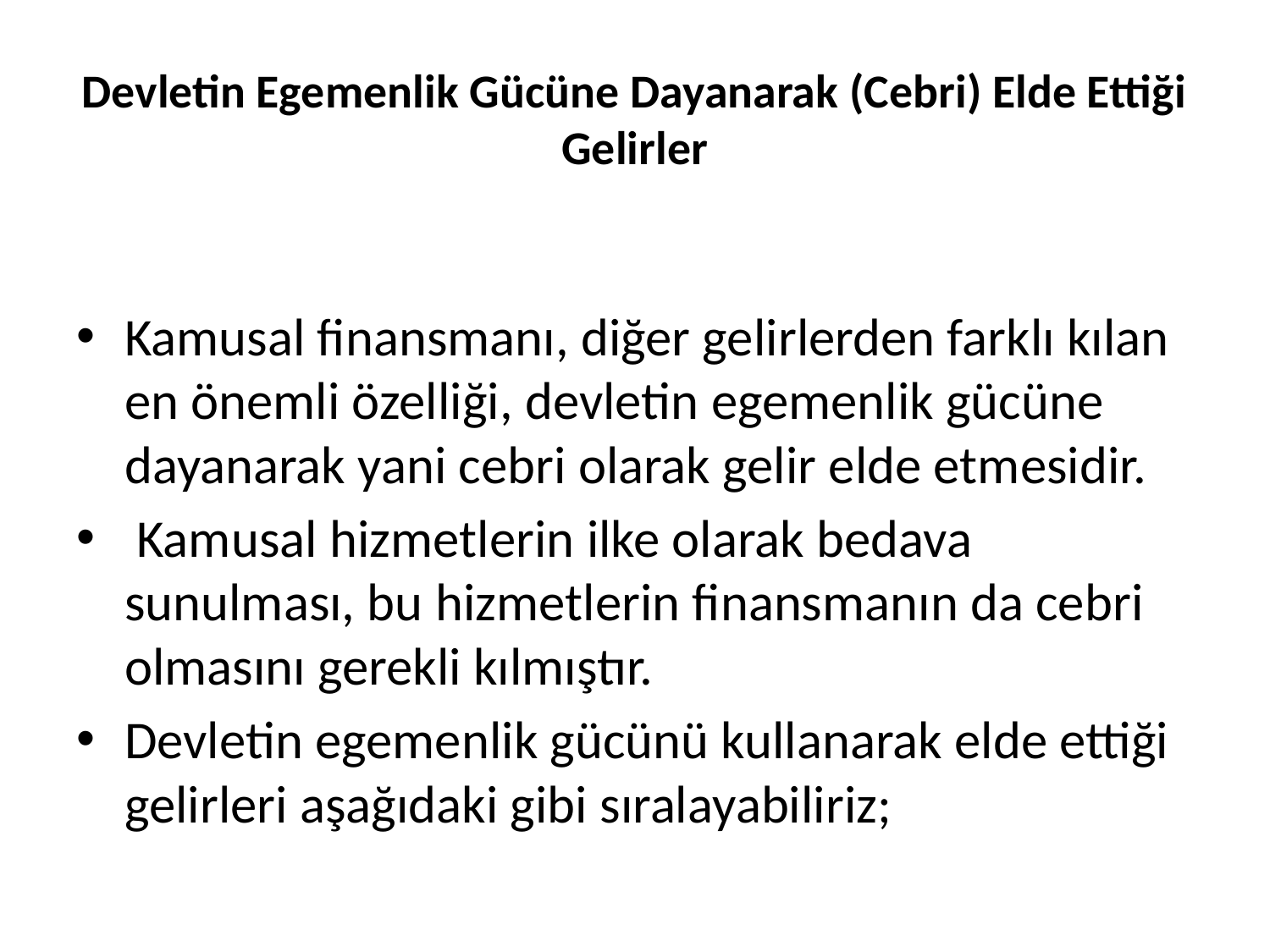

# Devletin Egemenlik Gücüne Dayanarak (Cebri) Elde Ettiği Gelirler

Kamusal finansmanı, diğer gelirlerden farklı kılan en önemli özelliği, devletin egemenlik gücüne dayanarak yani cebri olarak gelir elde etmesidir.
 Kamusal hizmetlerin ilke olarak bedava sunulması, bu hizmetlerin finansmanın da cebri olmasını gerekli kılmıştır.
Devletin egemenlik gücünü kullanarak elde ettiği gelirleri aşağıdaki gibi sıralayabiliriz;